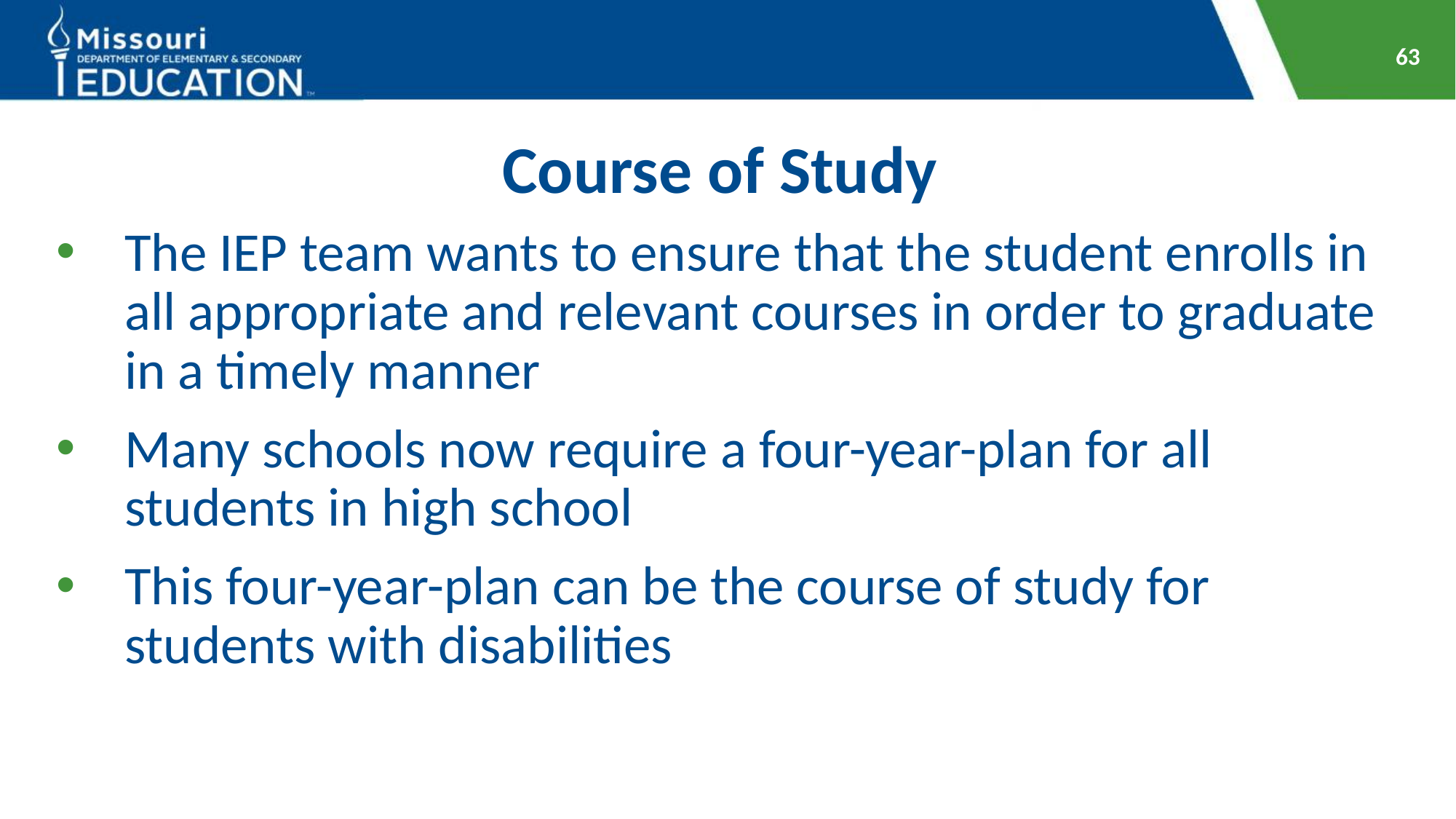

63
# Course of Study
The IEP team wants to ensure that the student enrolls in all appropriate and relevant courses in order to graduate in a timely manner

Many schools now require a four-year-plan for all students in high school

This four-year-plan can be the course of study for students with disabilities